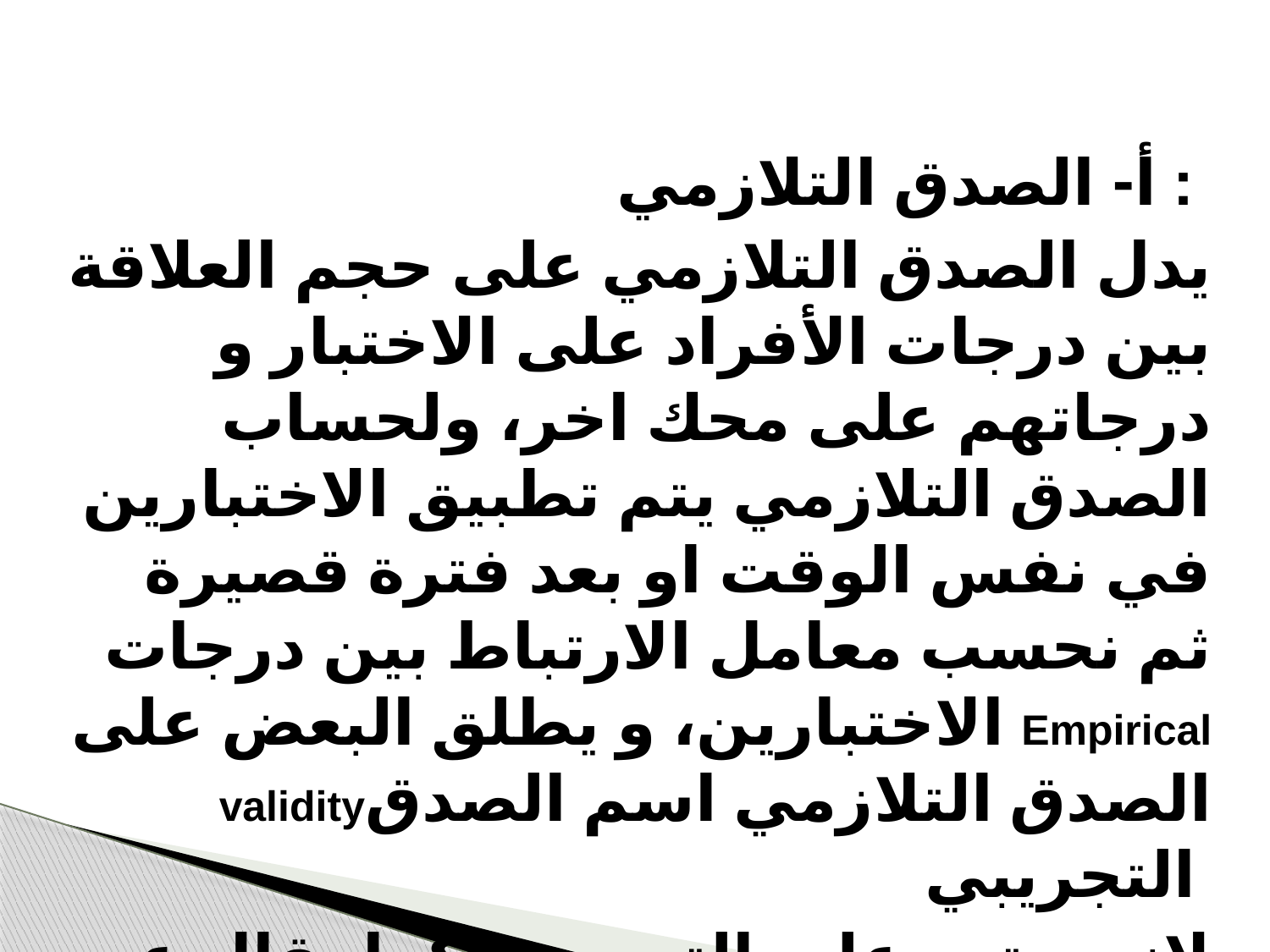

#
أ- الصدق التلازمي :
يدل الصدق التلازمي على حجم العلاقة بين درجات الأفراد على الاختبار و درجاتهم على محك اخر، ولحساب الصدق التلازمي يتم تطبيق الاختبارين في نفس الوقت او بعد فترة قصيرة ثم نحسب معامل الارتباط بين درجات الاختبارين، و يطلق البعض على Empirical validityالصدق التلازمي اسم الصدق التجريبي
لانه يعتمد علي التجريب، كما يقال عن هذا الاختبار بأنه صادق صدقاً تلازمياً .